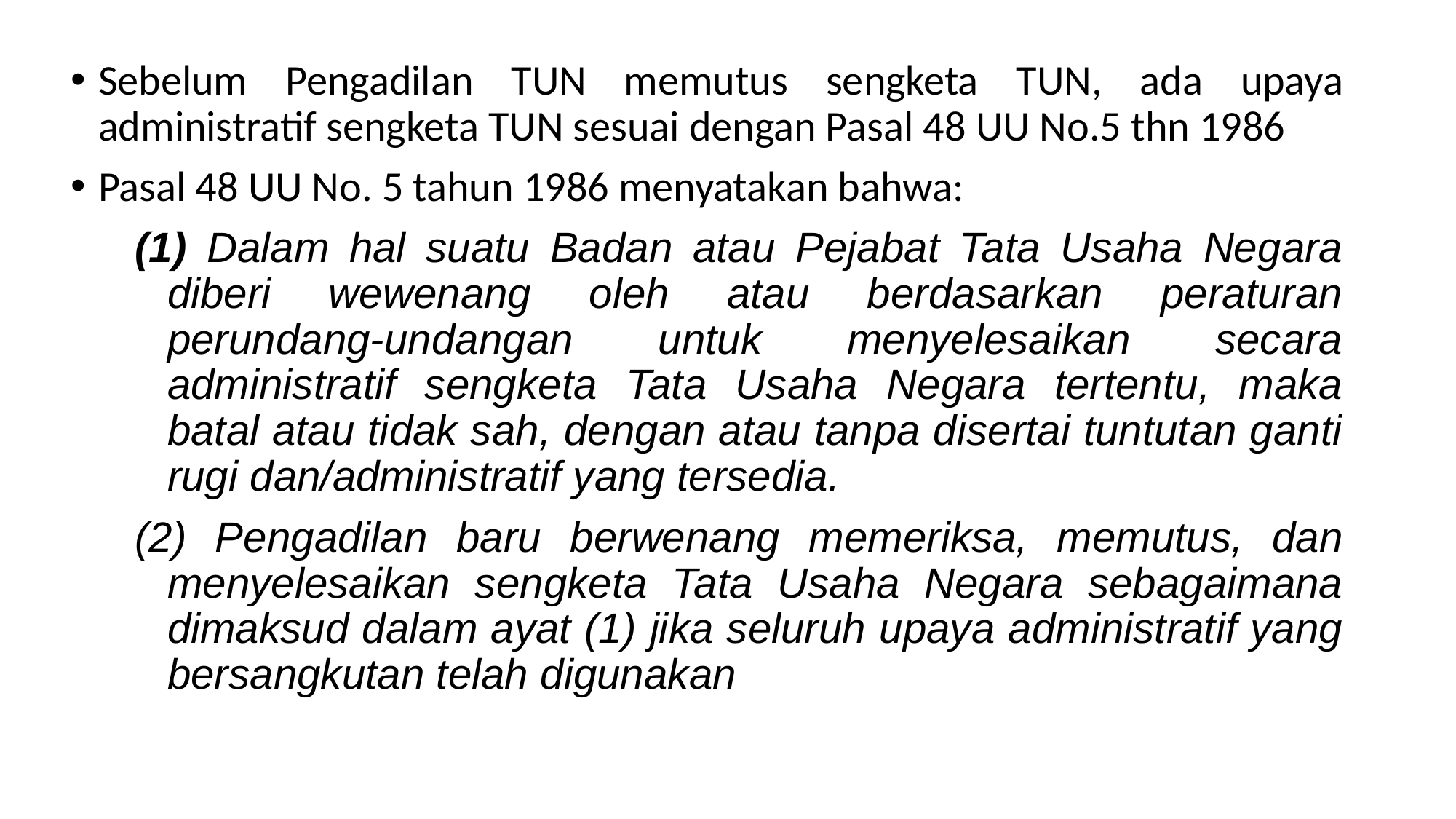

Sebelum Pengadilan TUN memutus sengketa TUN, ada upaya administratif sengketa TUN sesuai dengan Pasal 48 UU No.5 thn 1986
Pasal 48 UU No. 5 tahun 1986 menyatakan bahwa:
(1) Dalam hal suatu Badan atau Pejabat Tata Usaha Negara diberi wewenang oleh atau berdasarkan peraturan perundang-undangan untuk menyelesaikan secara administratif sengketa Tata Usaha Negara tertentu, maka batal atau tidak sah, dengan atau tanpa disertai tuntutan ganti rugi dan/administratif yang tersedia.
(2) Pengadilan baru berwenang memeriksa, memutus, dan menyelesaikan sengketa Tata Usaha Negara sebagaimana dimaksud dalam ayat (1) jika seluruh upaya administratif yang bersangkutan telah digunakan